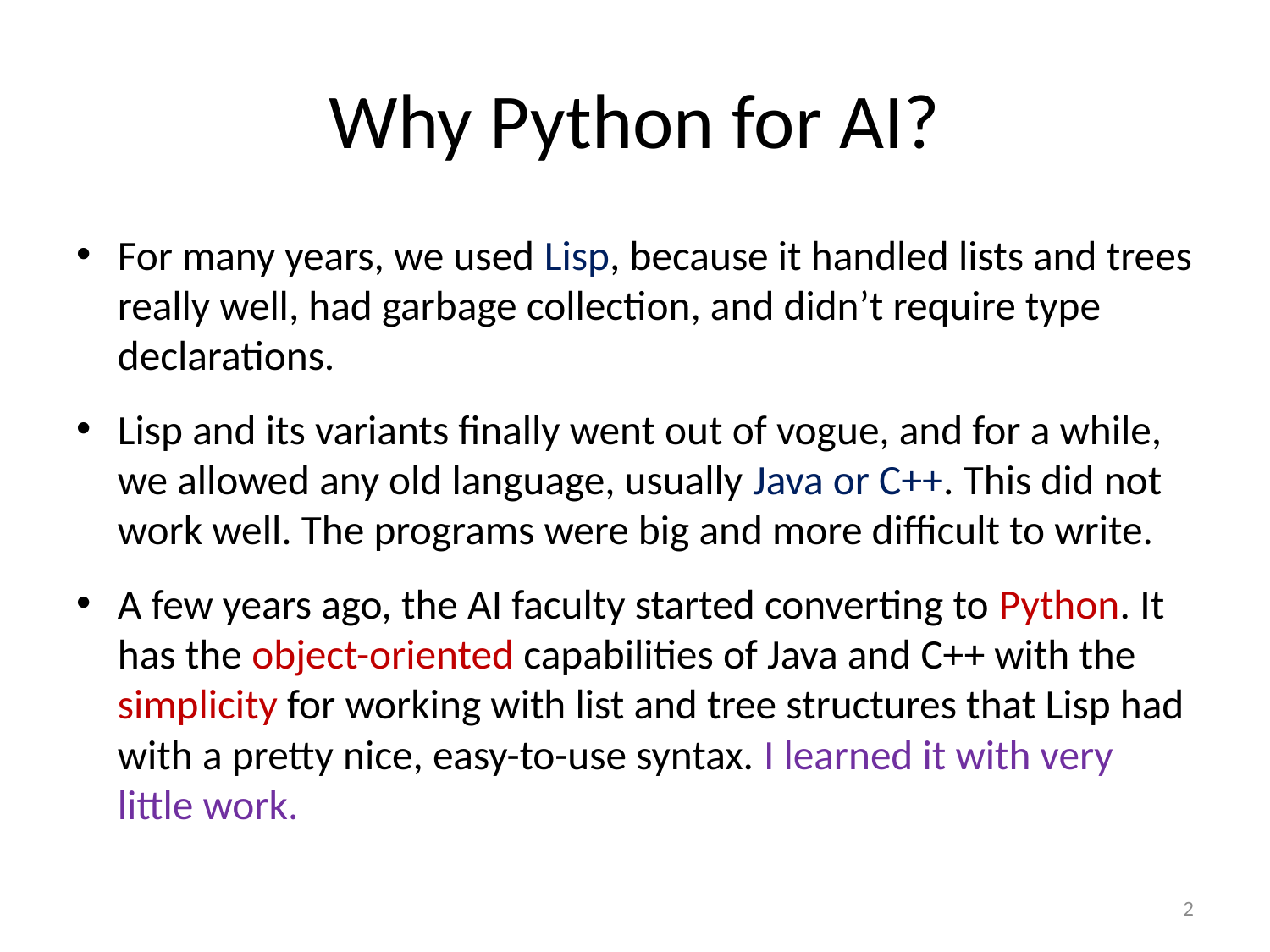

# Why Python for AI?
For many years, we used Lisp, because it handled lists and trees really well, had garbage collection, and didn’t require type declarations.
Lisp and its variants finally went out of vogue, and for a while, we allowed any old language, usually Java or C++. This did not work well. The programs were big and more difficult to write.
A few years ago, the AI faculty started converting to Python. It has the object-oriented capabilities of Java and C++ with the simplicity for working with list and tree structures that Lisp had with a pretty nice, easy-to-use syntax. I learned it with very little work.

2